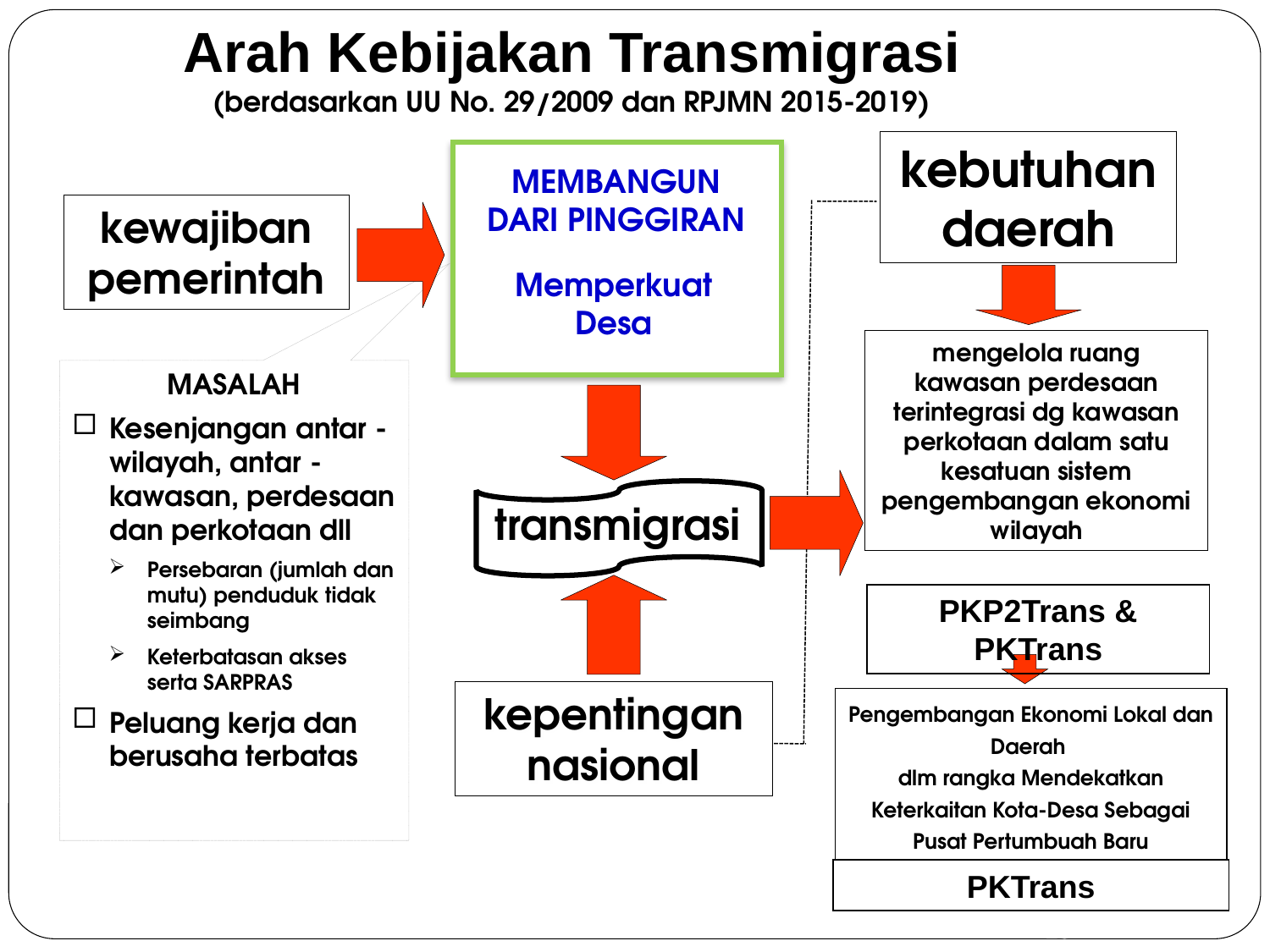

Arah Kebijakan Transmigrasi
(berdasarkan UU No. 29/2009 dan RPJMN 2015-2019)
kebutuhan daerah

MEMBANGUN DARI PINGGIRAN
kewajiban pemerintah

Memperkuat Desa
mengelola ruang kawasan perdesaan terintegrasi dg kawasan perkotaan dalam satu kesatuan sistem pengembangan ekonomi wilayah
MASALAH
Kesenjangan antar -wilayah, antar -kawasan, perdesaan dan perkotaan dll
Persebaran (jumlah dan mutu) penduduk tidak seimbang
Keterbatasan akses serta SARPRAS
Peluang kerja dan berusaha terbatas

transmigrasi

PKP2Trans & PKTrans

kepentingan nasional
Pengembangan Ekonomi Lokal dan Daerah
dlm rangka Mendekatkan Keterkaitan Kota-Desa Sebagai Pusat Pertumbuah Baru
PKTrans
19
19